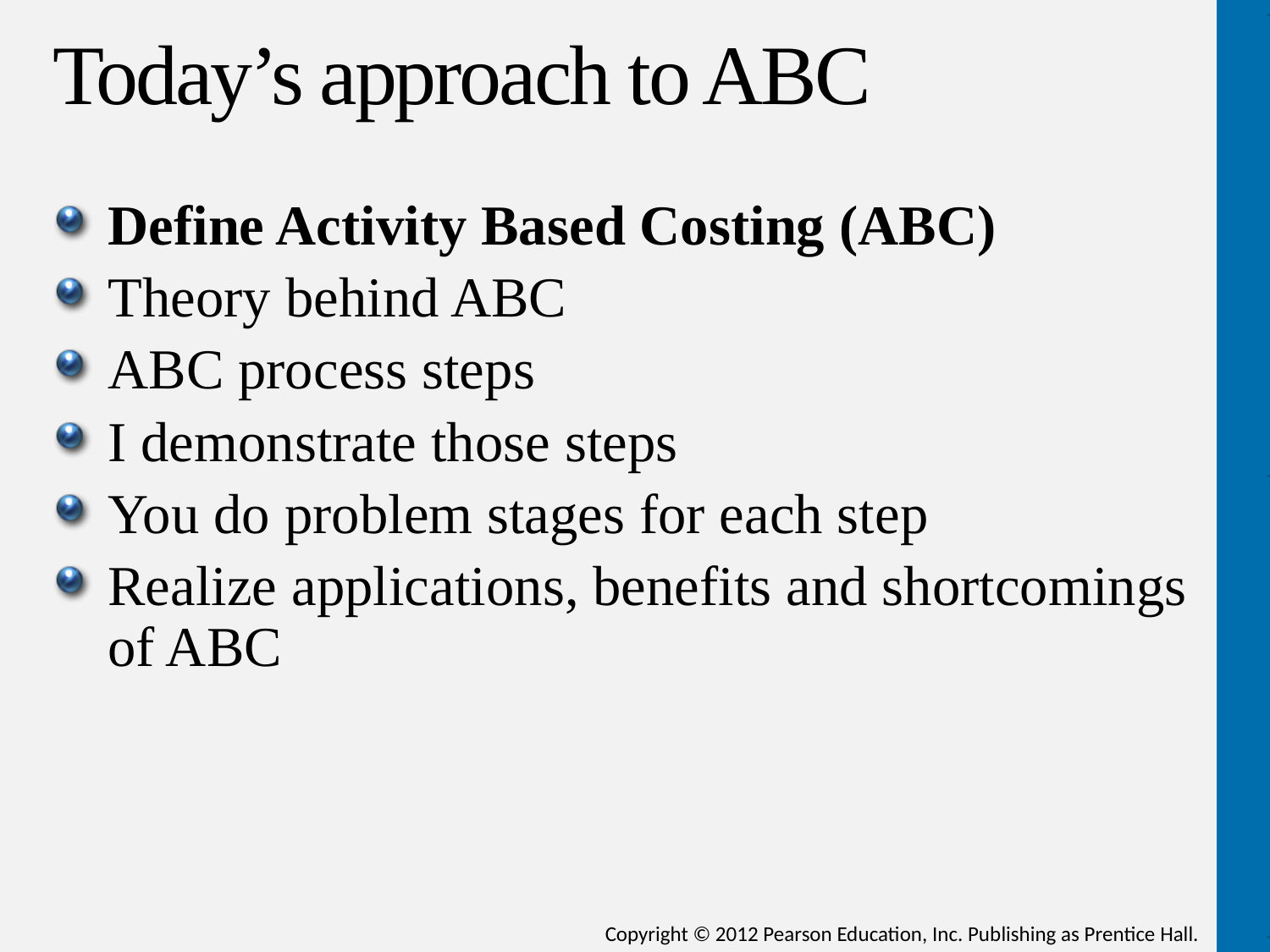

# Today’s approach to ABC
Define Activity Based Costing (ABC)
Theory behind ABC
ABC process steps
I demonstrate those steps
You do problem stages for each step
Realize applications, benefits and shortcomings of ABC